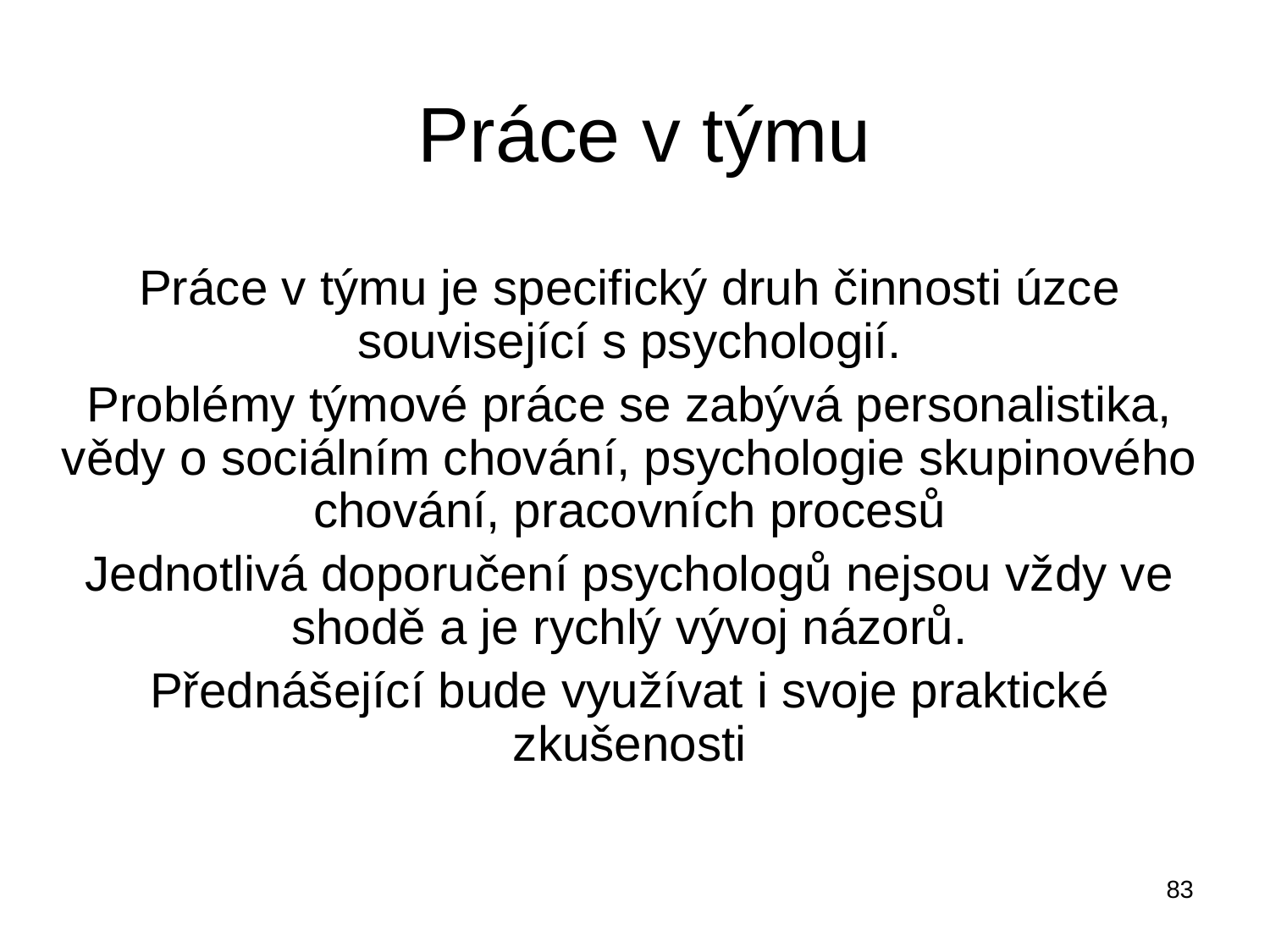

# Práce v týmu
Práce v týmu je specifický druh činnosti úzce související s psychologií.
Problémy týmové práce se zabývá personalistika, vědy o sociálním chování, psychologie skupinového chování, pracovních procesů
Jednotlivá doporučení psychologů nejsou vždy ve shodě a je rychlý vývoj názorů.
Přednášející bude využívat i svoje praktické zkušenosti

83